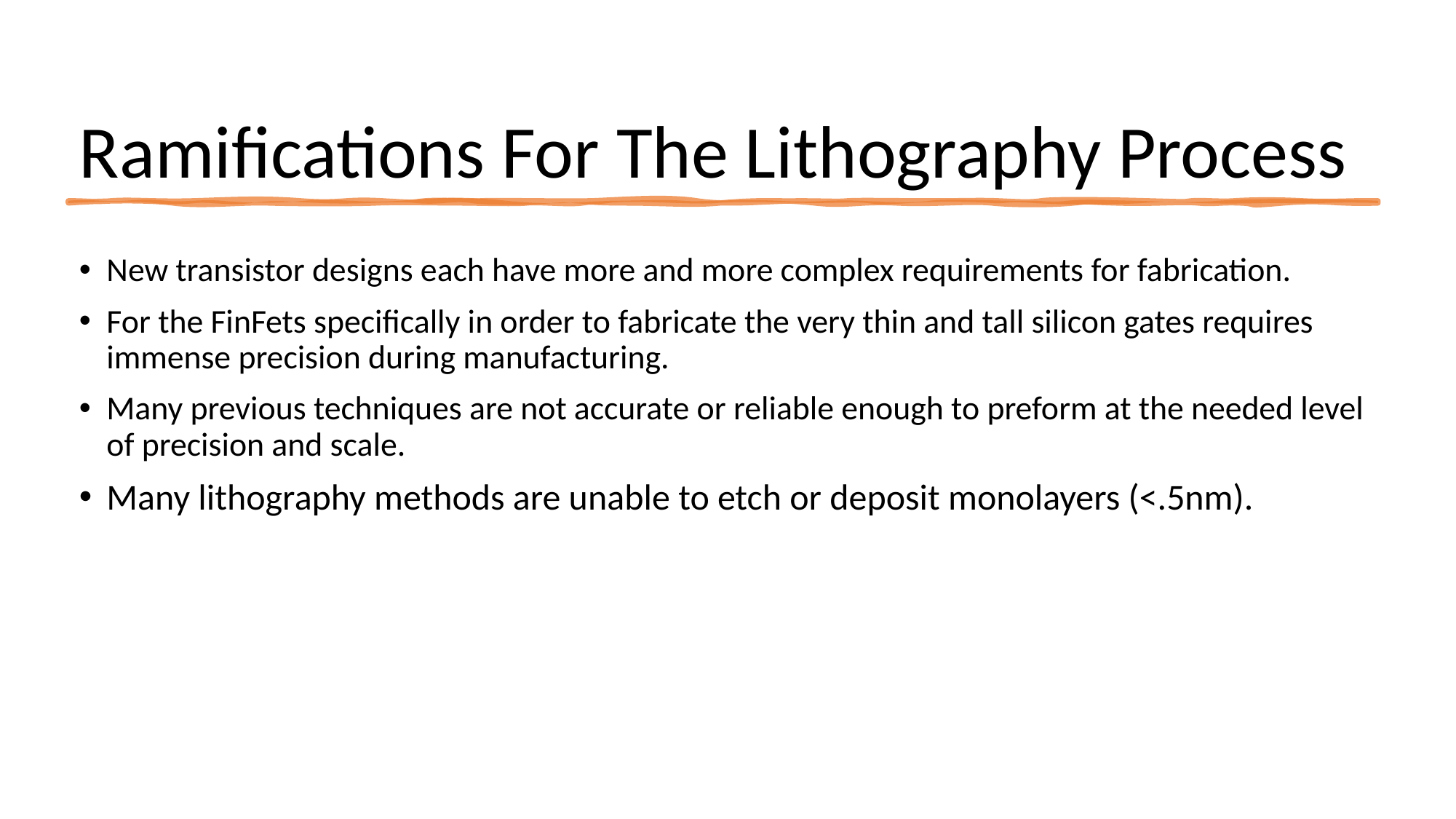

# Ramifications For The Lithography Process

New transistor designs each have more and more complex requirements for fabrication.
For the FinFets specifically in order to fabricate the very thin and tall silicon gates requires immense precision during manufacturing.
Many previous techniques are not accurate or reliable enough to preform at the needed level of precision and scale.
Many lithography methods are unable to etch or deposit monolayers (<.5nm).